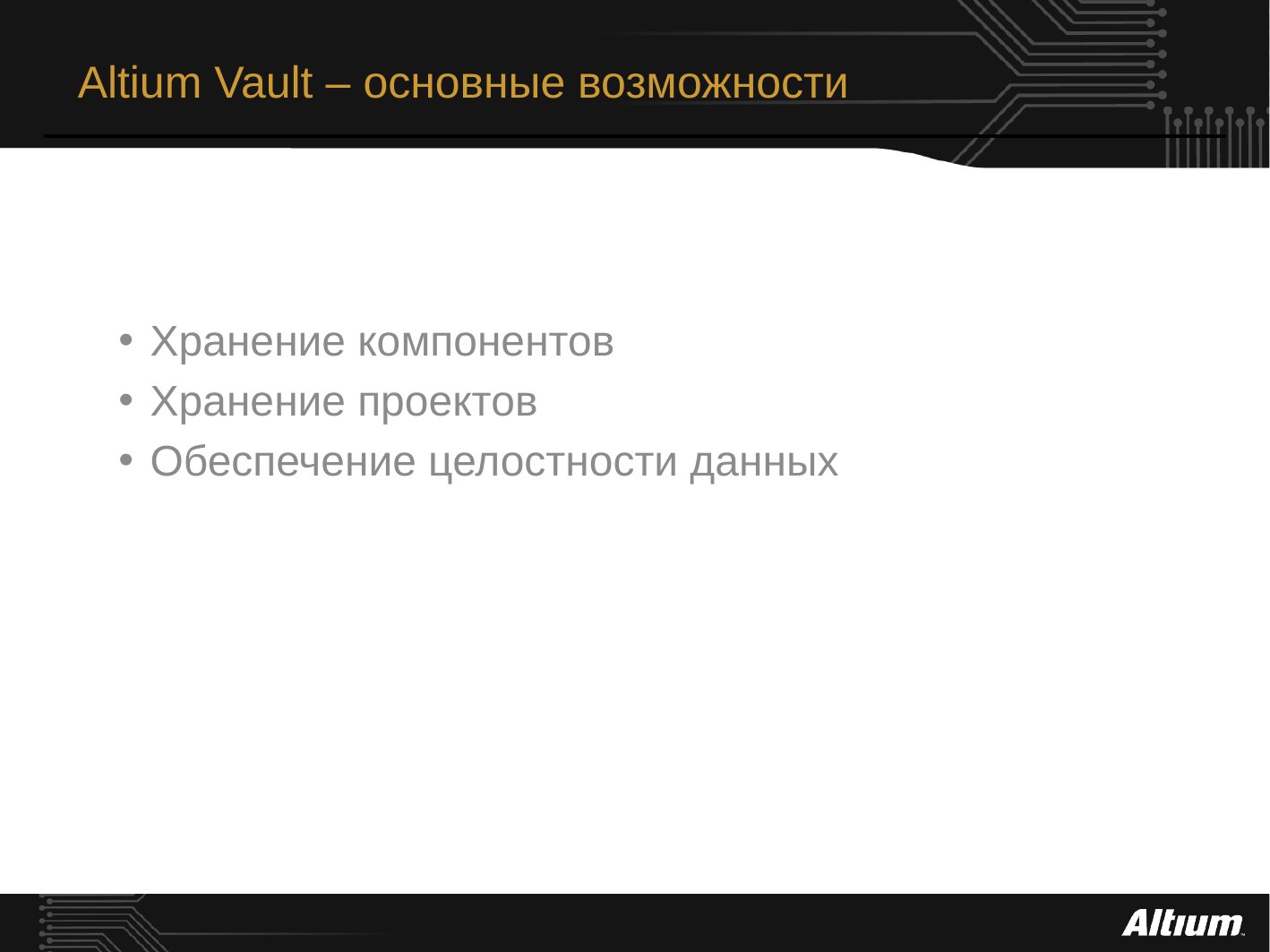

# Altium Vault – основные возможности

Хранение компонентов
Хранение проектов
Обеспечение целостности данных